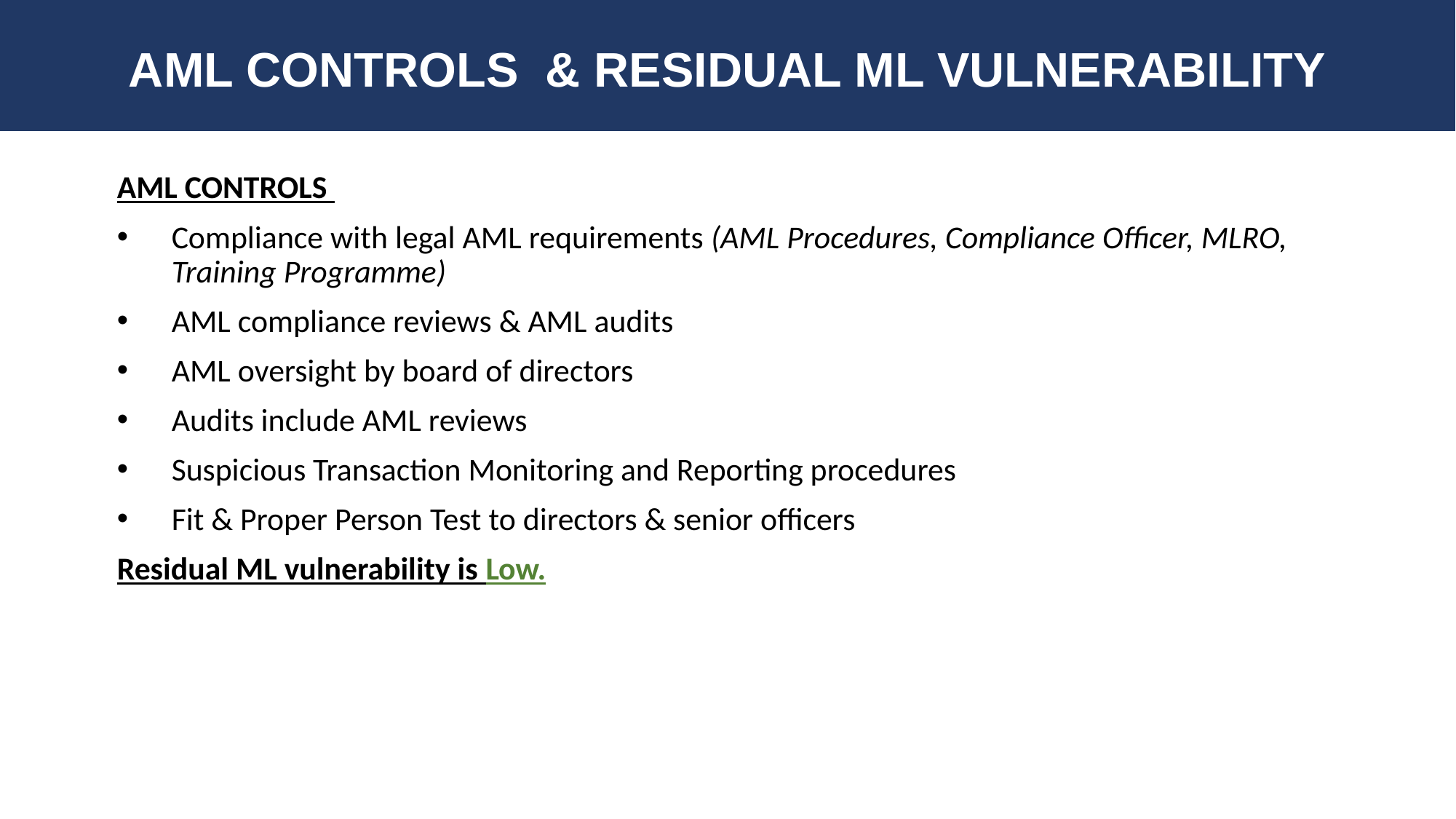

# AML CONTROLS  & RESIDUAL ML VULNERABILITY
AML CONTROLS
Compliance with legal AML requirements (AML Procedures, Compliance Officer, MLRO, Training Programme)
AML compliance reviews & AML audits
AML oversight by board of directors
Audits include AML reviews
Suspicious Transaction Monitoring and Reporting procedures
Fit & Proper Person Test to directors & senior officers
Residual ML vulnerability is Low.